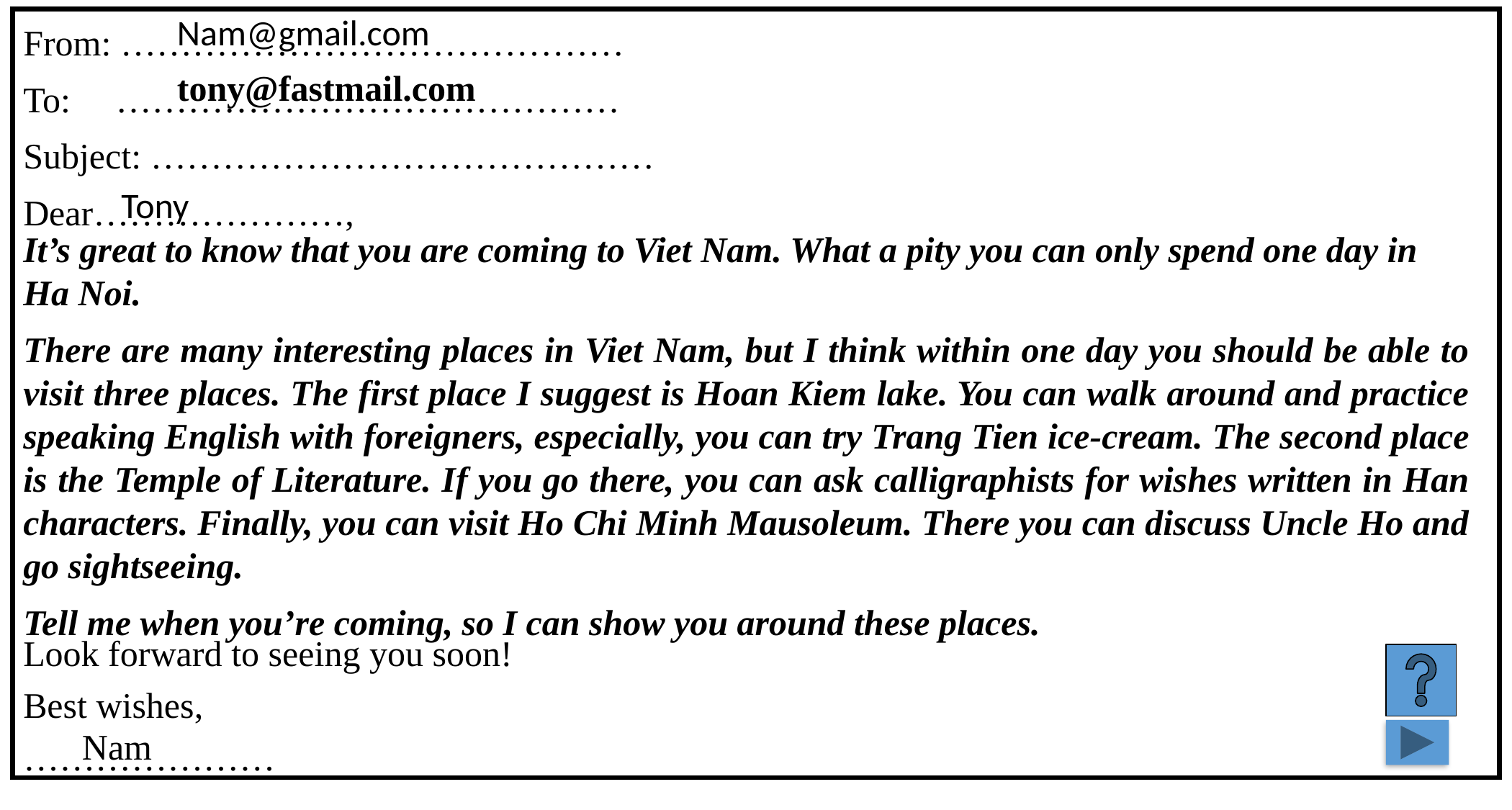

Nam@gmail.com
From: ……………………………………
To:     ……………………………………
Subject: ……………………………………
Dear…………………,

Look forward to seeing you soon!
Best wishes,
…………………
tony@fastmail.com
Tony
It’s great to know that you are coming to Viet Nam. What a pity you can only spend one day in Ha Noi.
There are many interesting places in Viet Nam, but I think within one day you should be able to visit three places. The first place I suggest is Hoan Kiem lake. You can walk around and practice speaking English with foreigners, especially, you can try Trang Tien ice-cream. The second place is the Temple of Literature. If you go there, you can ask calligraphists for wishes written in Han characters. Finally, you can visit Ho Chi Minh Mausoleum. There you can discuss Uncle Ho and go sightseeing.
Tell me when you’re coming, so I can show you around these places.

Nam